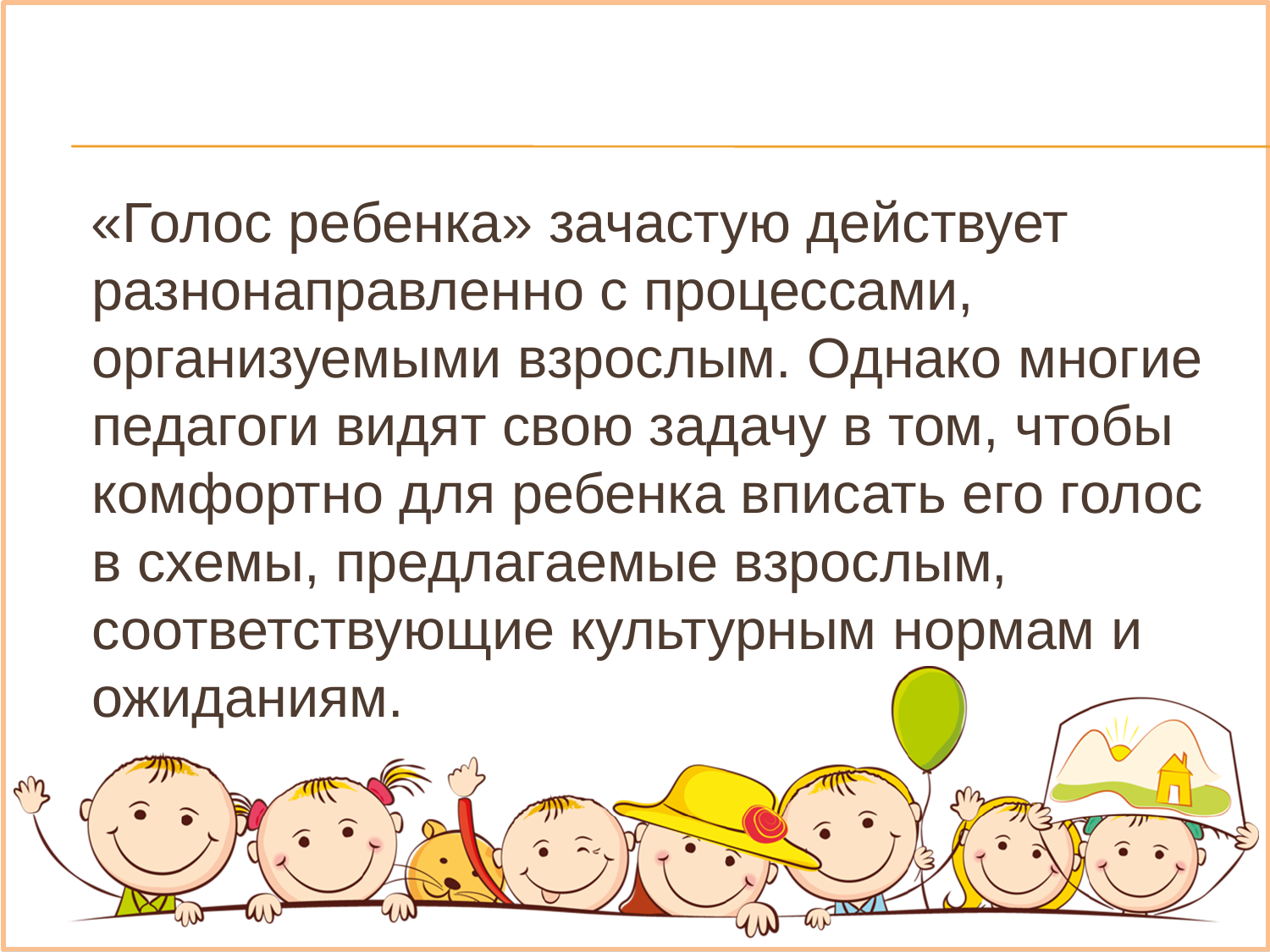

«Голос ребенка» зачастую действует разнонаправленно с процессами, организуемыми взрослым. Однако многие педагоги видят свою задачу в том, чтобы комфортно для ребенка вписать его голос в схемы, предлагаемые взрослым, соответствующие культурным нормам и ожиданиям.